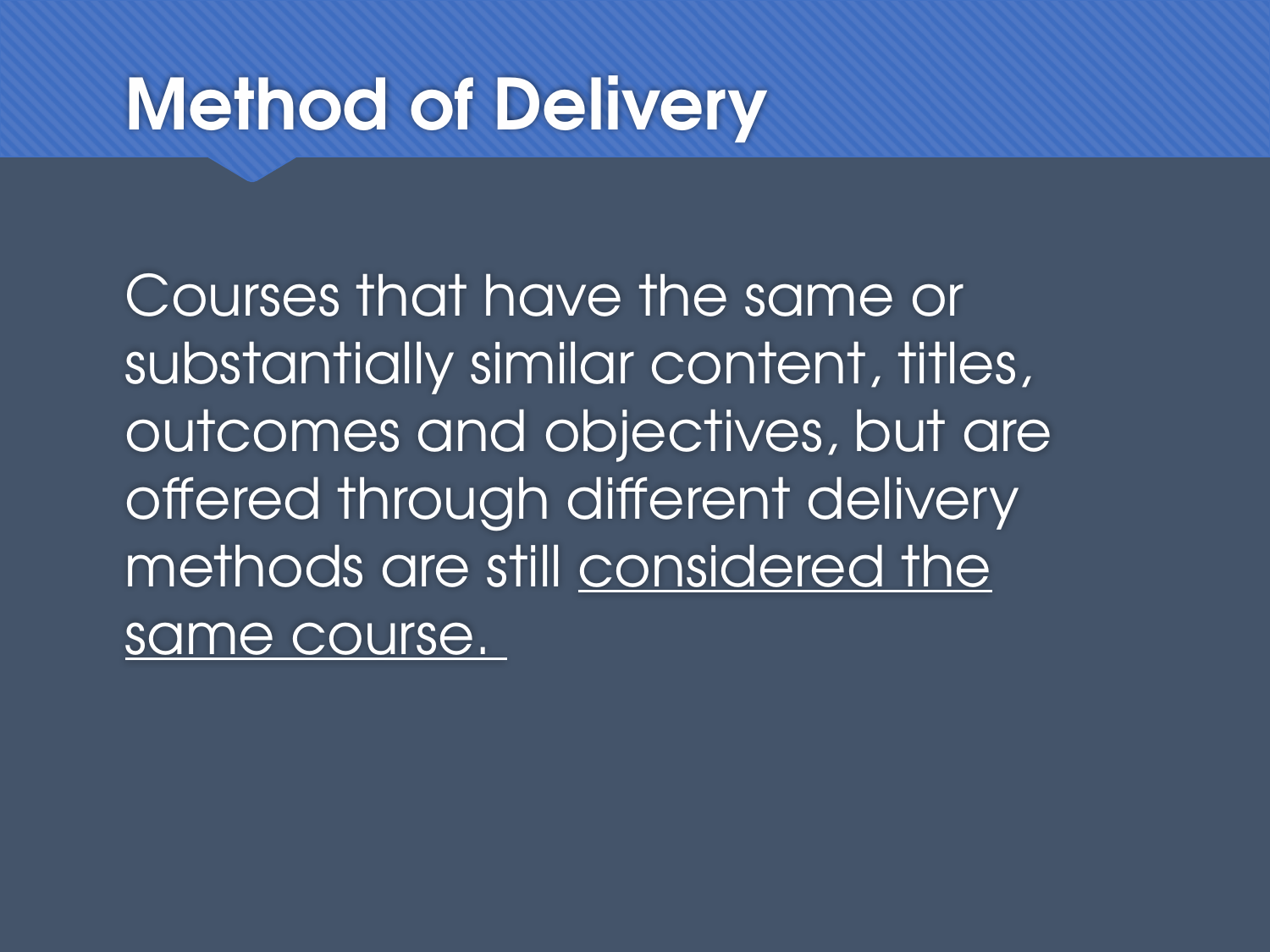

# Method of Delivery
Courses that have the same or substantially similar content, titles, outcomes and objectives, but are offered through different delivery methods are still considered the same course.